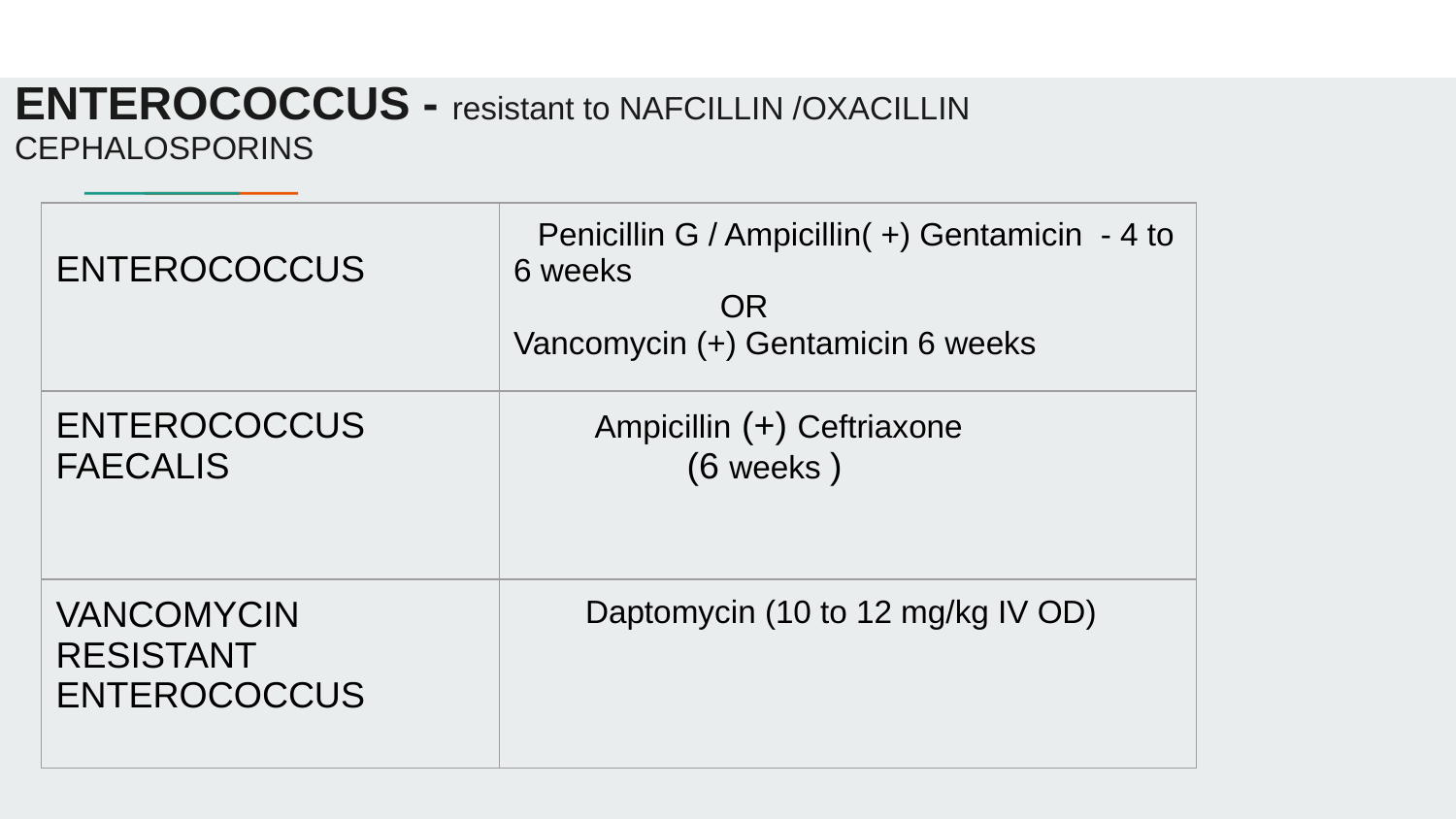

# ENTEROCOCCUS - resistant to NAFCILLIN /OXACILLIN CEPHALOSPORINS
| ENTEROCOCCUS | Penicillin G / Ampicillin( +) Gentamicin - 4 to 6 weeks OR Vancomycin (+) Gentamicin 6 weeks |
| --- | --- |
| ENTEROCOCCUS FAECALIS | Ampicillin (+) Ceftriaxone (6 weeks ) |
| VANCOMYCIN RESISTANT ENTEROCOCCUS | Daptomycin (10 to 12 mg/kg IV OD) |